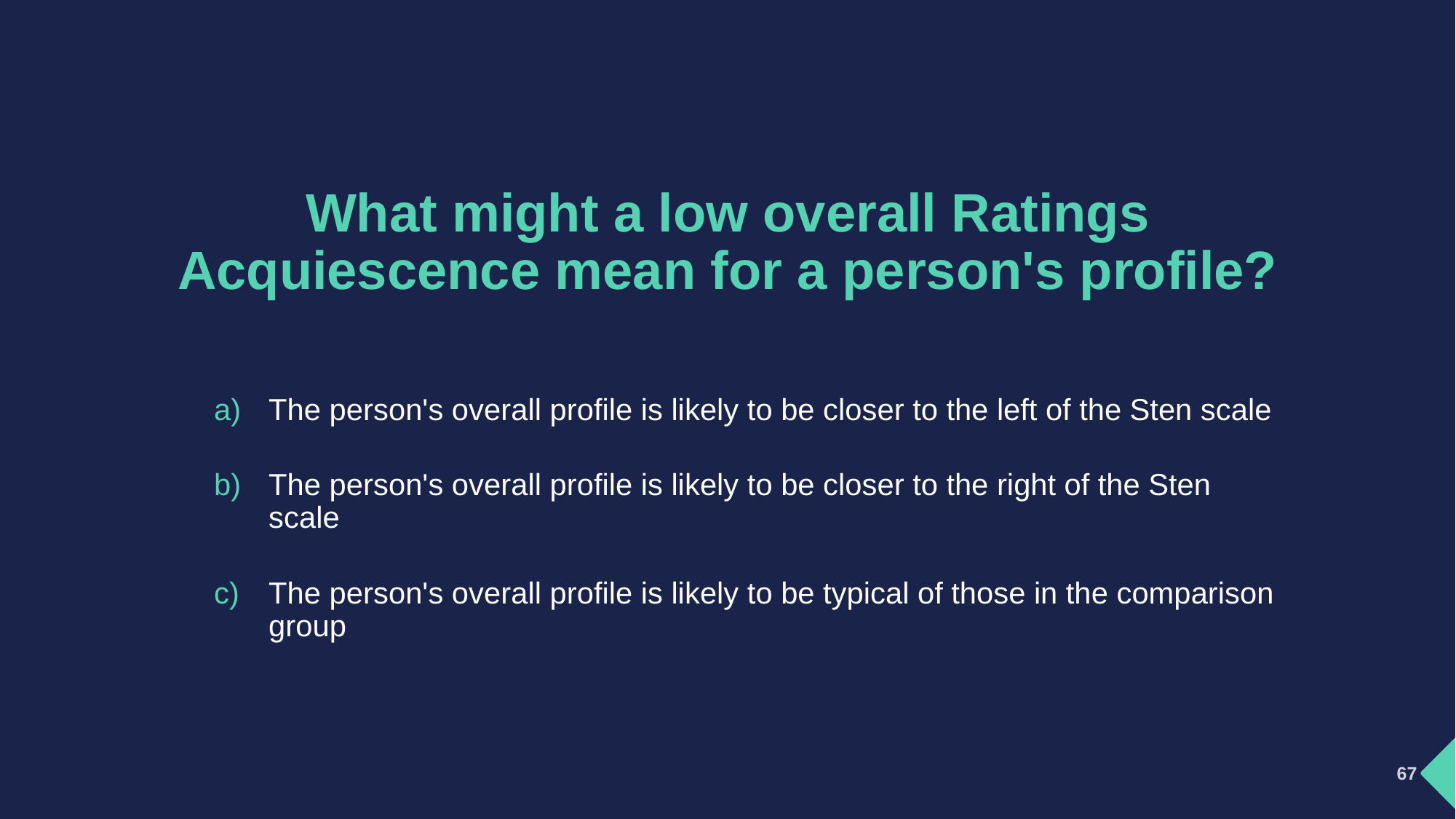

# What might a low overall Ratings Acquiescence mean for a person's profile?
The person's overall profile is likely to be closer to the left of the Sten scale
The person's overall profile is likely to be closer to the right of the Sten scale
The person's overall profile is likely to be typical of those in the comparison group
67